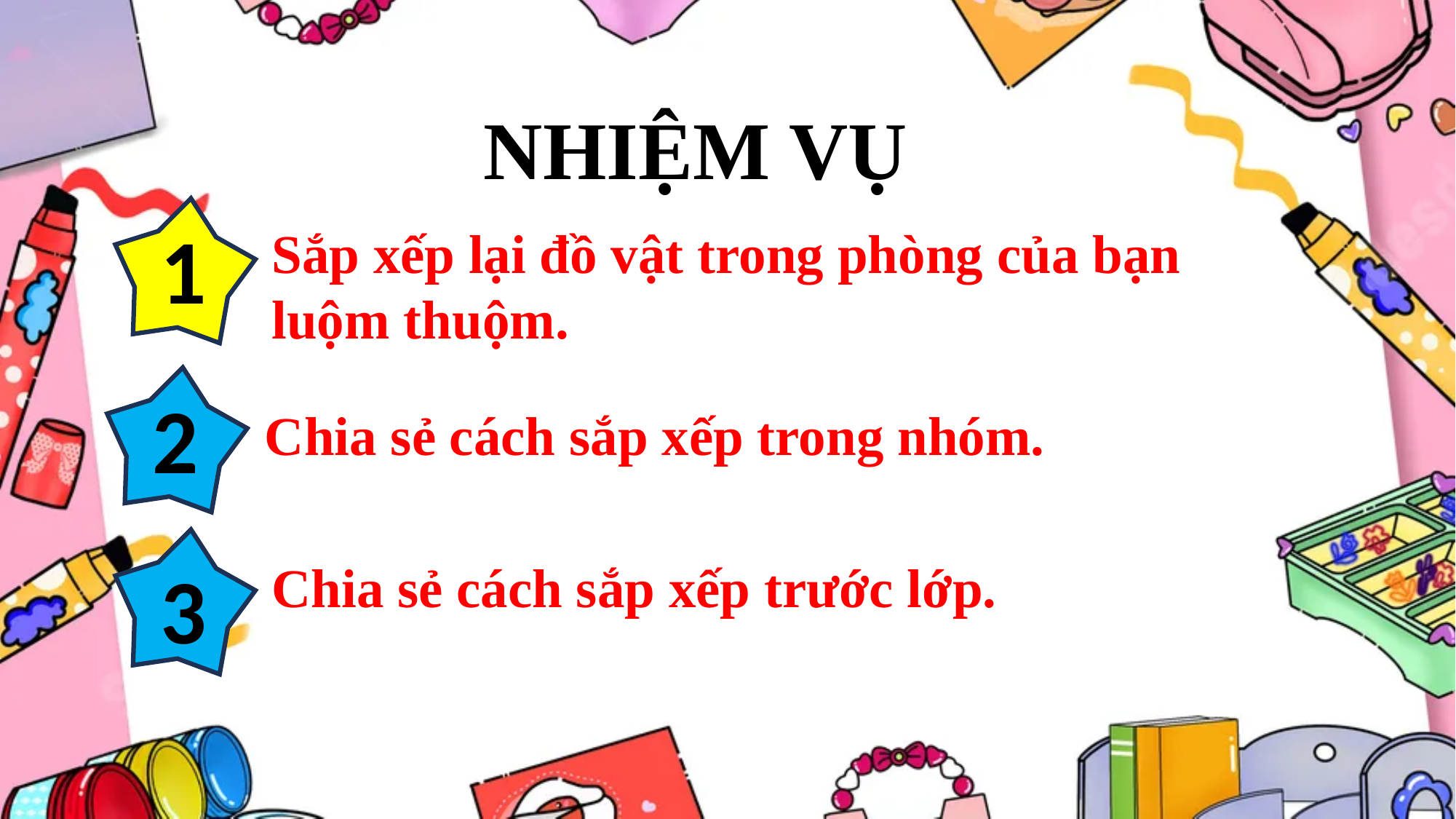

NHIỆM VỤ

1
Sắp xếp lại đồ vật trong phòng của bạn luộm thuộm.

2
Chia sẻ cách sắp xếp trong nhóm.

3
Chia sẻ cách sắp xếp trước lớp.